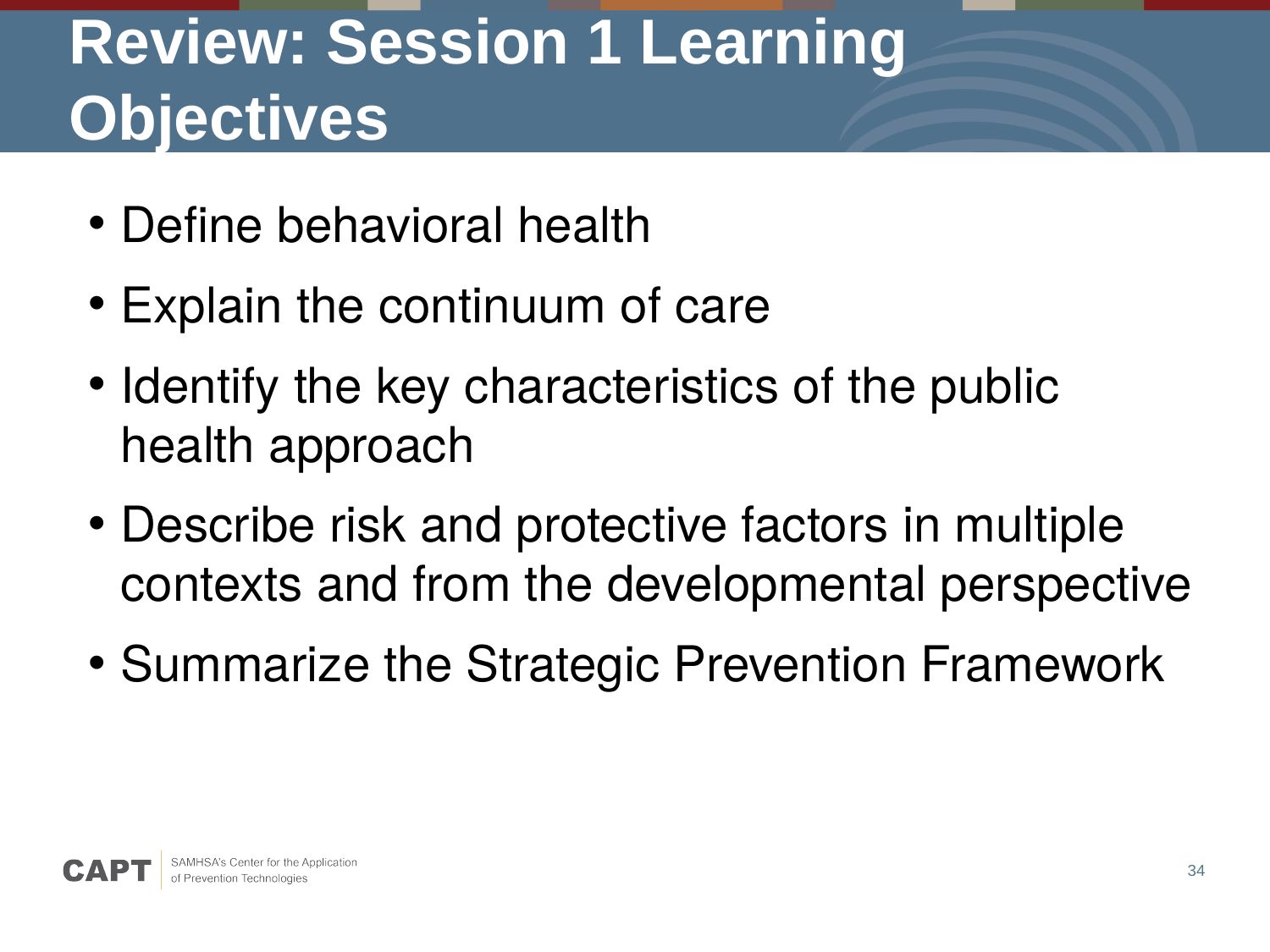

# Review: Session 1 Learning Objectives
Define behavioral health
Explain the continuum of care
Identify the key characteristics of the public health approach
Describe risk and protective factors in multiple contexts and from the developmental perspective
Summarize the Strategic Prevention Framework